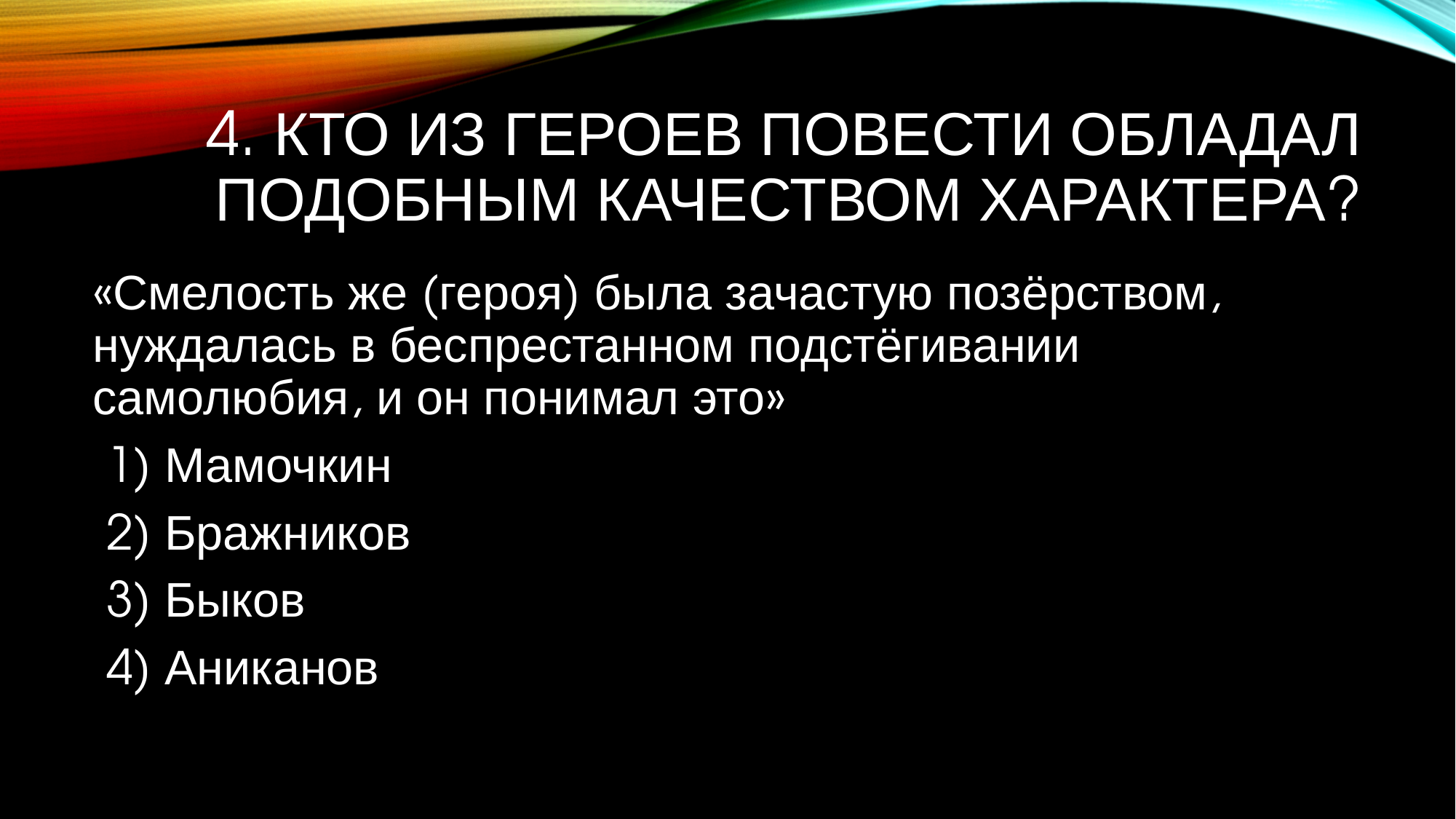

# 4. Кто из героев повести обладал подобным качеством характера?
«Смелость же (героя) была зачастую позёрством, нуждалась в беспрестанном подстёгивании самолюбия, и он понимал это»
 1) Мамочкин
 2) Бражников
 3) Быков
 4) Аниканов